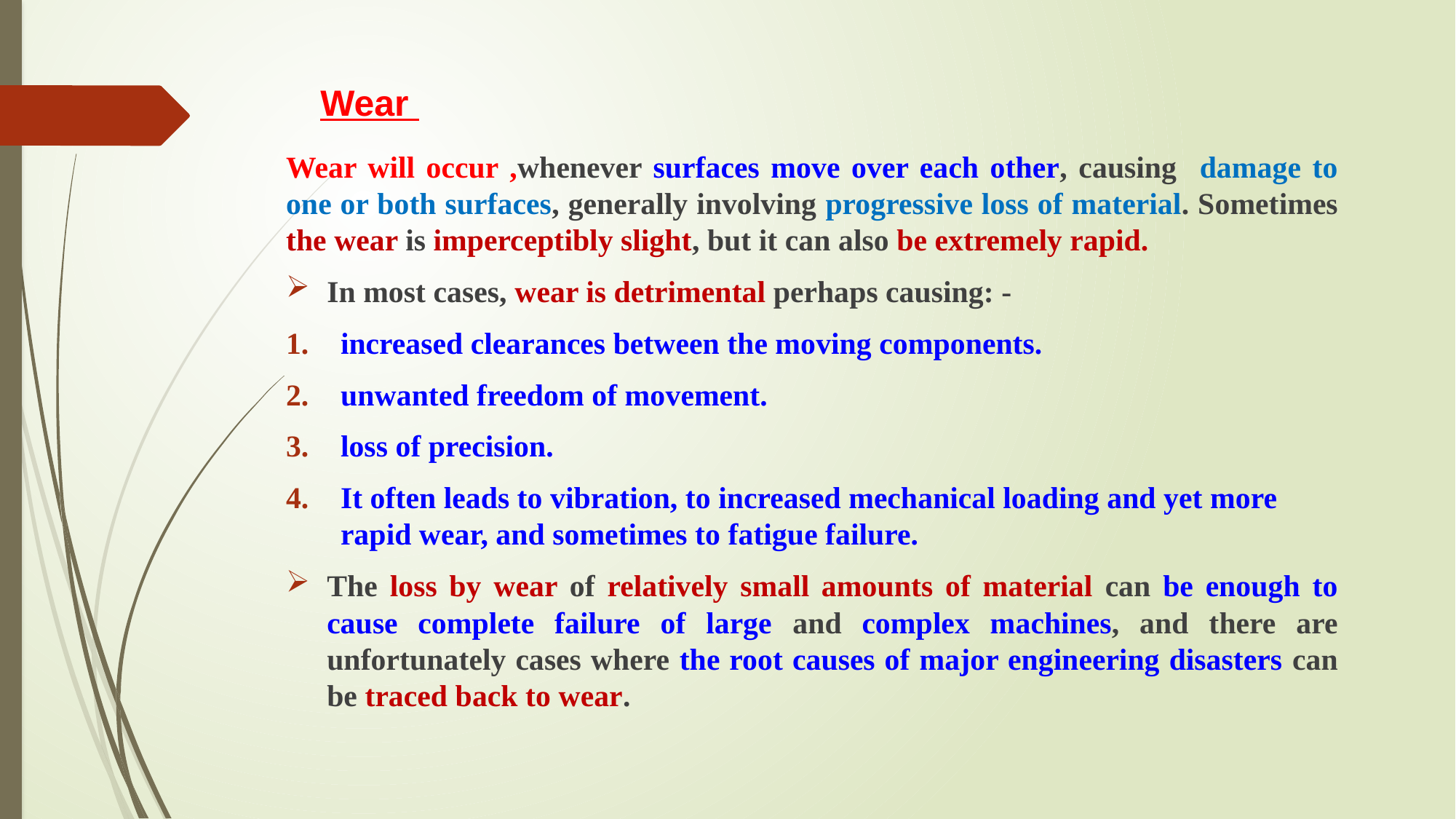

# Wear
Wear will occur ,whenever surfaces move over each other, causing  damage to one or both surfaces, generally involving progressive loss of material. Sometimes the wear is imperceptibly slight, but it can also be extremely rapid.
In most cases, wear is detrimental perhaps causing: -
increased clearances between the moving components.
unwanted freedom of movement.
loss of precision.
It often leads to vibration, to increased mechanical loading and yet more rapid wear, and sometimes to fatigue failure.
The loss by wear of relatively small amounts of material can be enough to cause complete failure of large and complex machines, and there are unfortunately cases where the root causes of major engineering disasters can be traced back to wear.